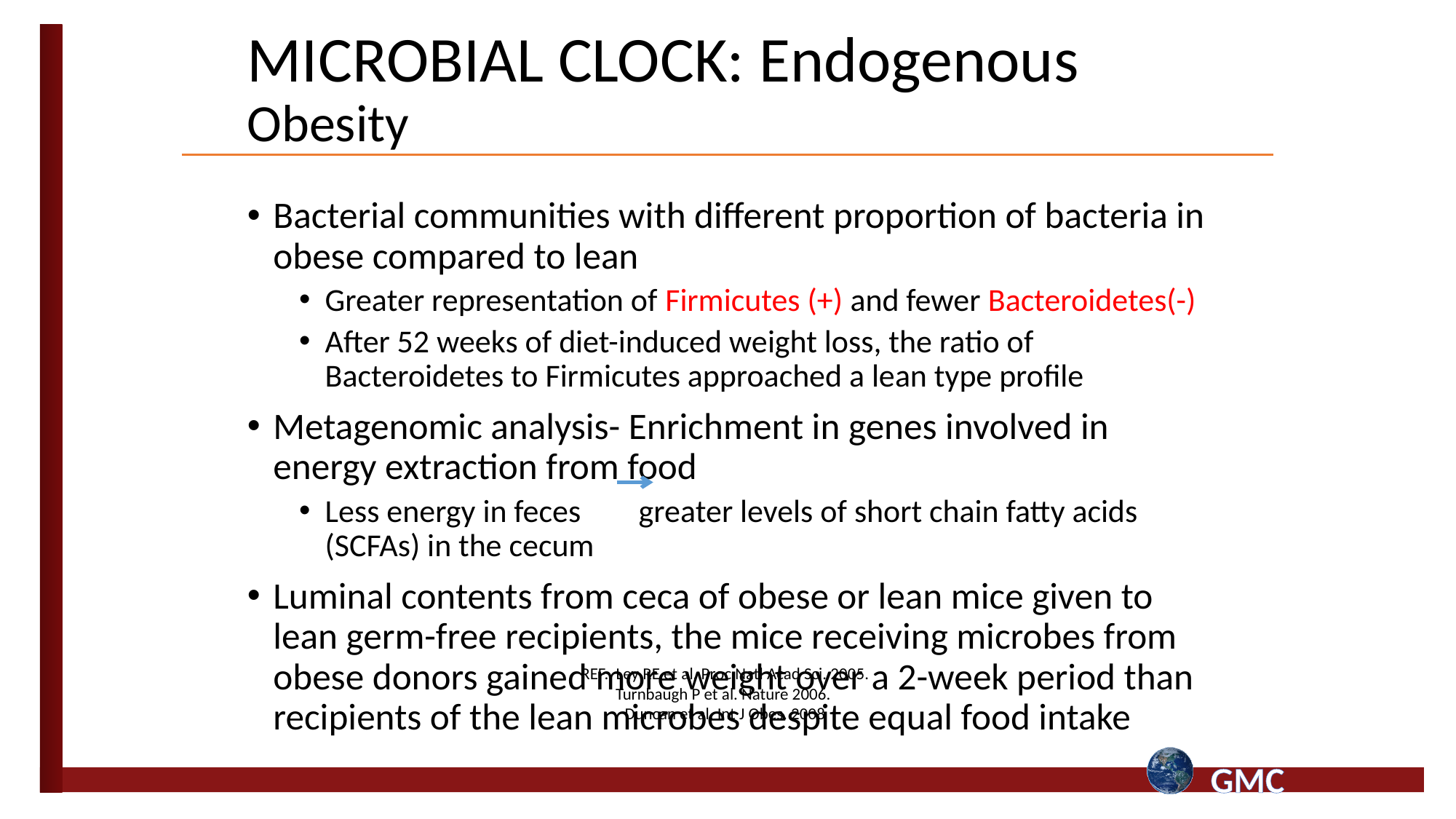

# MICROBIAL CLOCK: Endogenous Obesity
Bacterial communities with different proportion of bacteria in obese compared to lean
Greater representation of Firmicutes (+) and fewer Bacteroidetes(-)
After 52 weeks of diet-induced weight loss, the ratio of Bacteroidetes to Firmicutes approached a lean type profile
Metagenomic analysis- Enrichment in genes involved in energy extraction from food
Less energy in feces        greater levels of short chain fatty acids (SCFAs) in the cecum
Luminal contents from ceca of obese or lean mice given to lean germ-free recipients, the mice receiving microbes from obese donors gained more weight over a 2-week period than recipients of the lean microbes despite equal food intake

REF.  Ley RE et al. Proc Natl Acad Sci. 2005.
Turnbaugh P et al. Nature 2006.
Duncan et al. Int J Obes. 2008